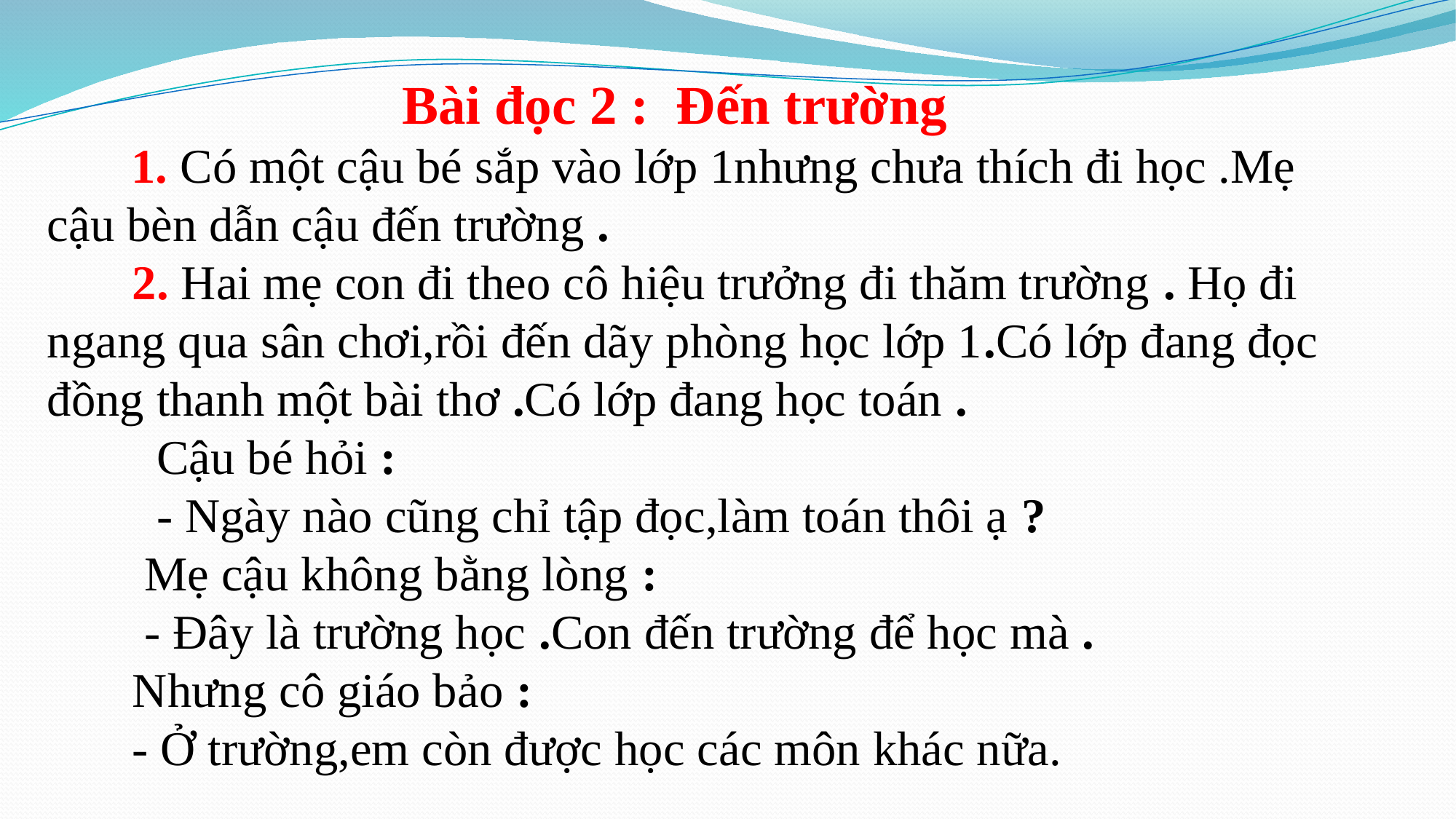

Bài đọc 2 :  Đến trường
        1. Có một cậu bé sắp vào lớp 1nhưng chưa thích đi học .Mẹ cậu bèn dẫn cậu đến trường .
       2. Hai mẹ con đi theo cô hiệu trưởng đi thăm trường . Họ đi ngang qua sân chơi,rồi đến dãy phòng học lớp 1.Có lớp đang đọc đồng thanh một bài thơ .Có lớp đang học toán .
         Cậu bé hỏi :
         - Ngày nào cũng chỉ tập đọc,làm toán thôi ạ ?
        Mẹ cậu không bằng lòng :
        - Đây là trường học .Con đến trường để học mà .
       Nhưng cô giáo bảo :
       - Ở trường,em còn được học các môn khác nữa.